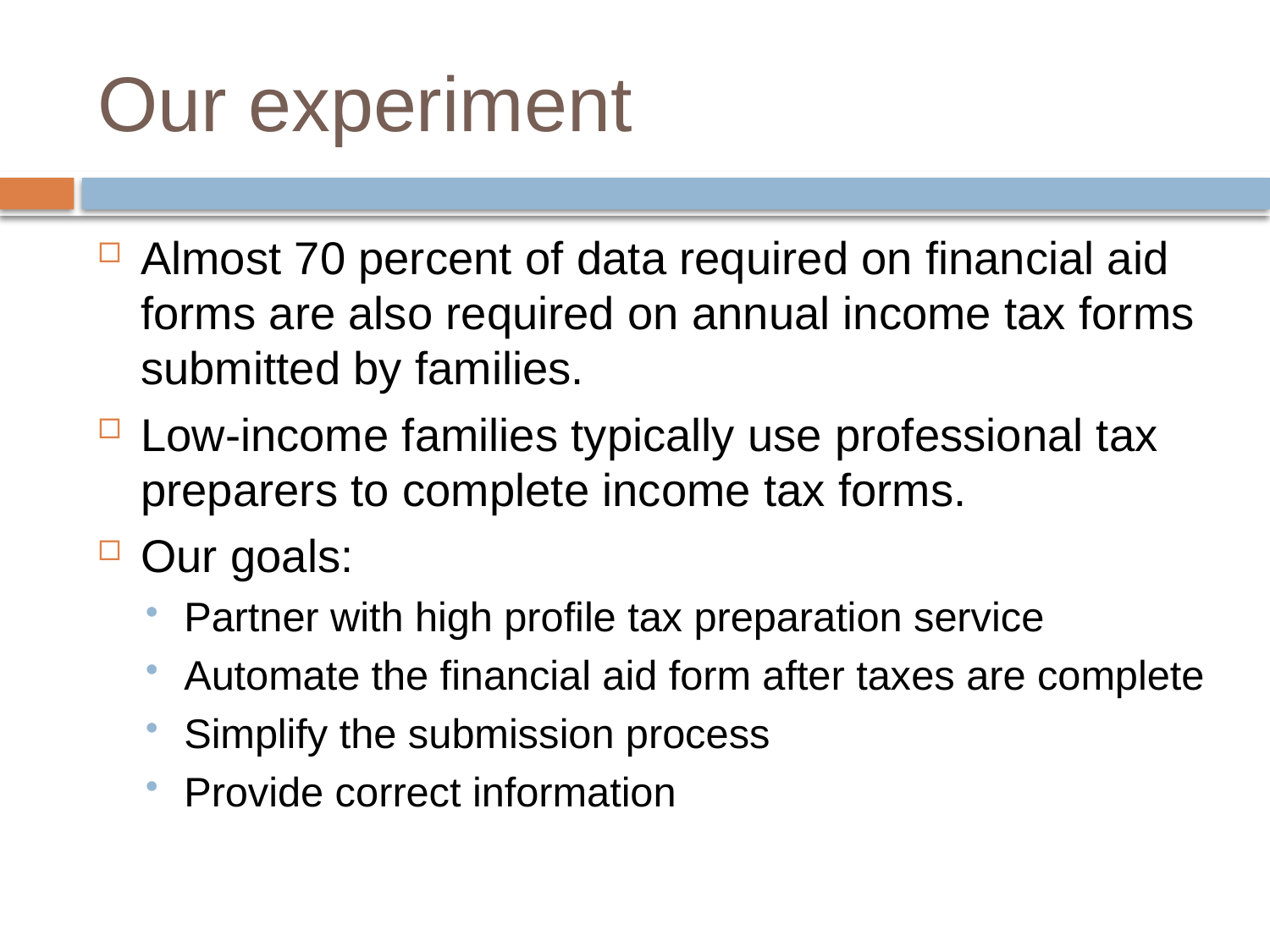

# Our experiment
Almost 70 percent of data required on financial aid forms are also required on annual income tax forms submitted by families.
Low-income families typically use professional tax preparers to complete income tax forms.
Our goals:
Partner with high profile tax preparation service
Automate the financial aid form after taxes are complete
Simplify the submission process
Provide correct information